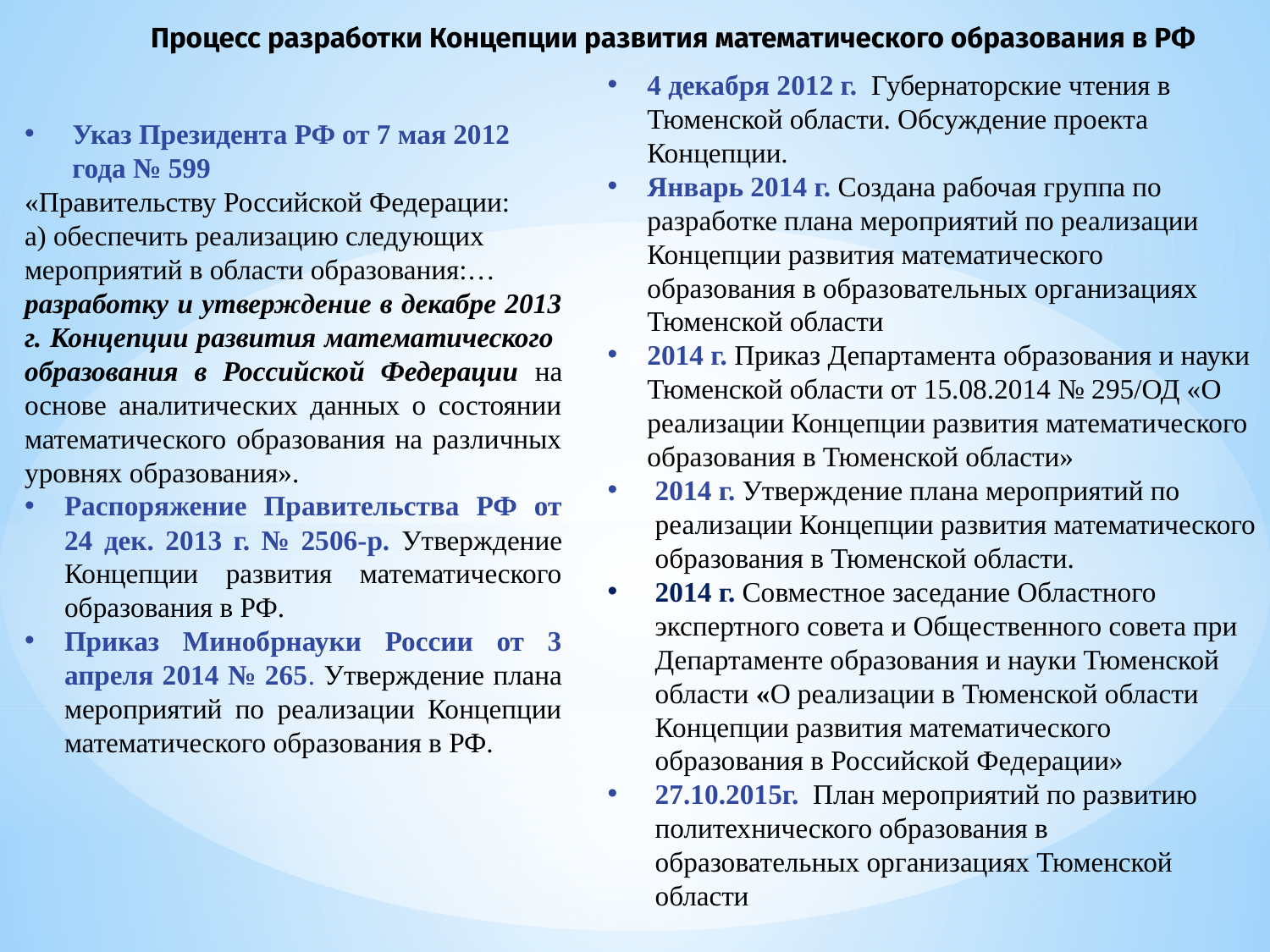

Процесс разработки Концепции развития математического образования в РФ
4 декабря 2012 г.  Губернаторские чтения в Тюменской области. Обсуждение проекта Концепции.
Январь 2014 г. Создана рабочая группа по разработке плана мероприятий по реализации Концепции развития математического образования в образовательных организациях Тюменской области
2014 г. Приказ Департамента образования и науки Тюменской области от 15.08.2014 № 295/ОД «О реализации Концепции развития математического образования в Тюменской области»
2014 г. Утверждение плана мероприятий по реализации Концепции развития математического образования в Тюменской области.
2014 г. Совместное заседание Областного экспертного совета и Общественного совета при Департаменте образования и науки Тюменской области «О реализации в Тюменской области Концепции развития математического образования в Российской Федерации»
27.10.2015г.  План мероприятий по развитию политехнического образования в образовательных организациях Тюменской области
Указ Президента РФ от 7 мая 2012 года № 599
«Правительству Российской Федерации:
а) обеспечить реализацию следующих мероприятий в области образования:…
разработку и утверждение в декабре 2013 г. Концепции развития математического  образования в Российской Федерации на основе аналитических данных о состоянии математического образования на различных уровнях образования».
Распоряжение Правительства РФ от 24 дек. 2013 г. № 2506-р. Утверждение Концепции развития математического образования в РФ.
Приказ Минобрнауки России от 3 апреля 2014 № 265. Утверждение плана мероприятий по реализации Концепции математического образования в РФ.